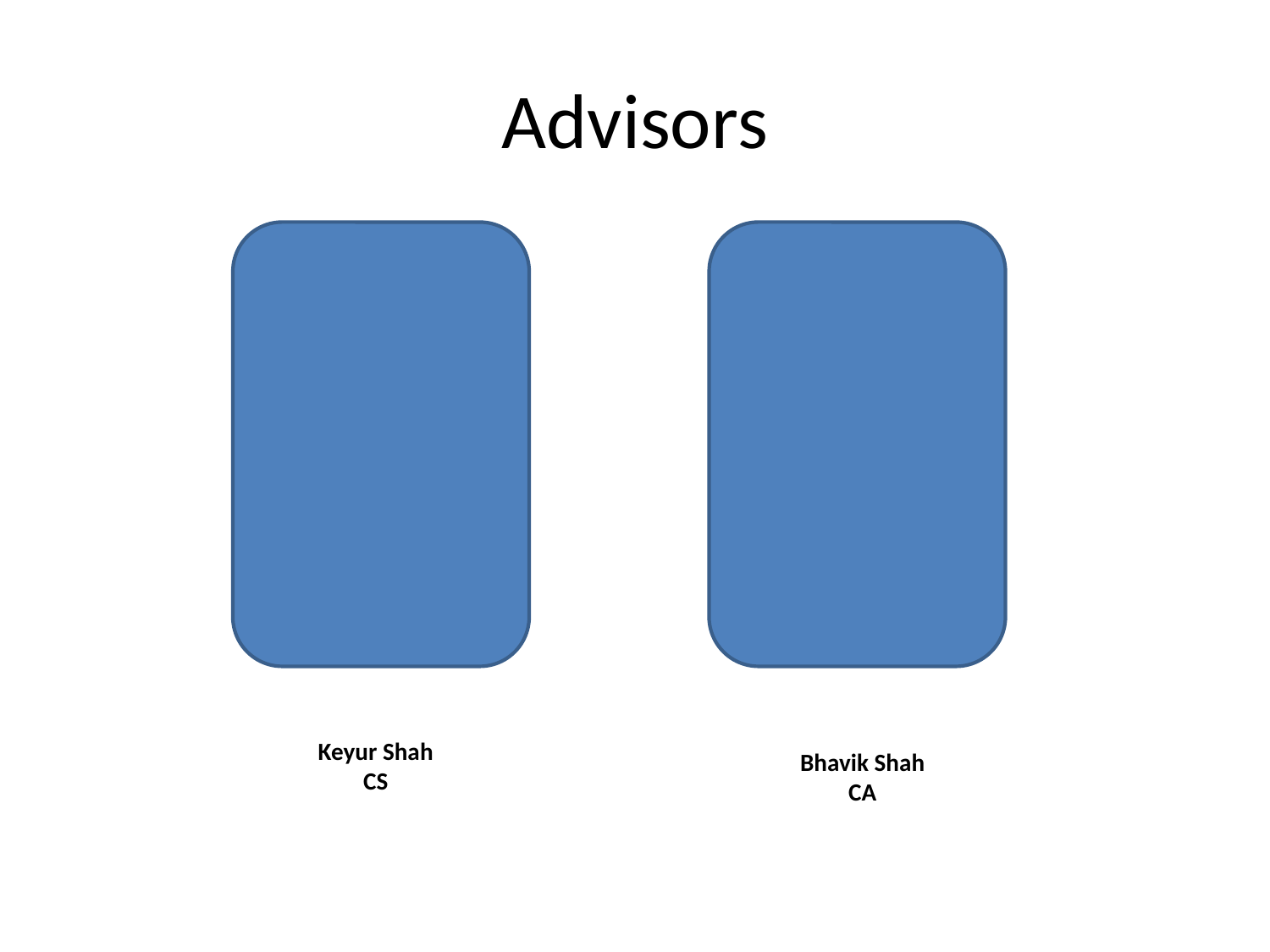

# Advisors

Keyur Shah
CS
Bhavik Shah
CA